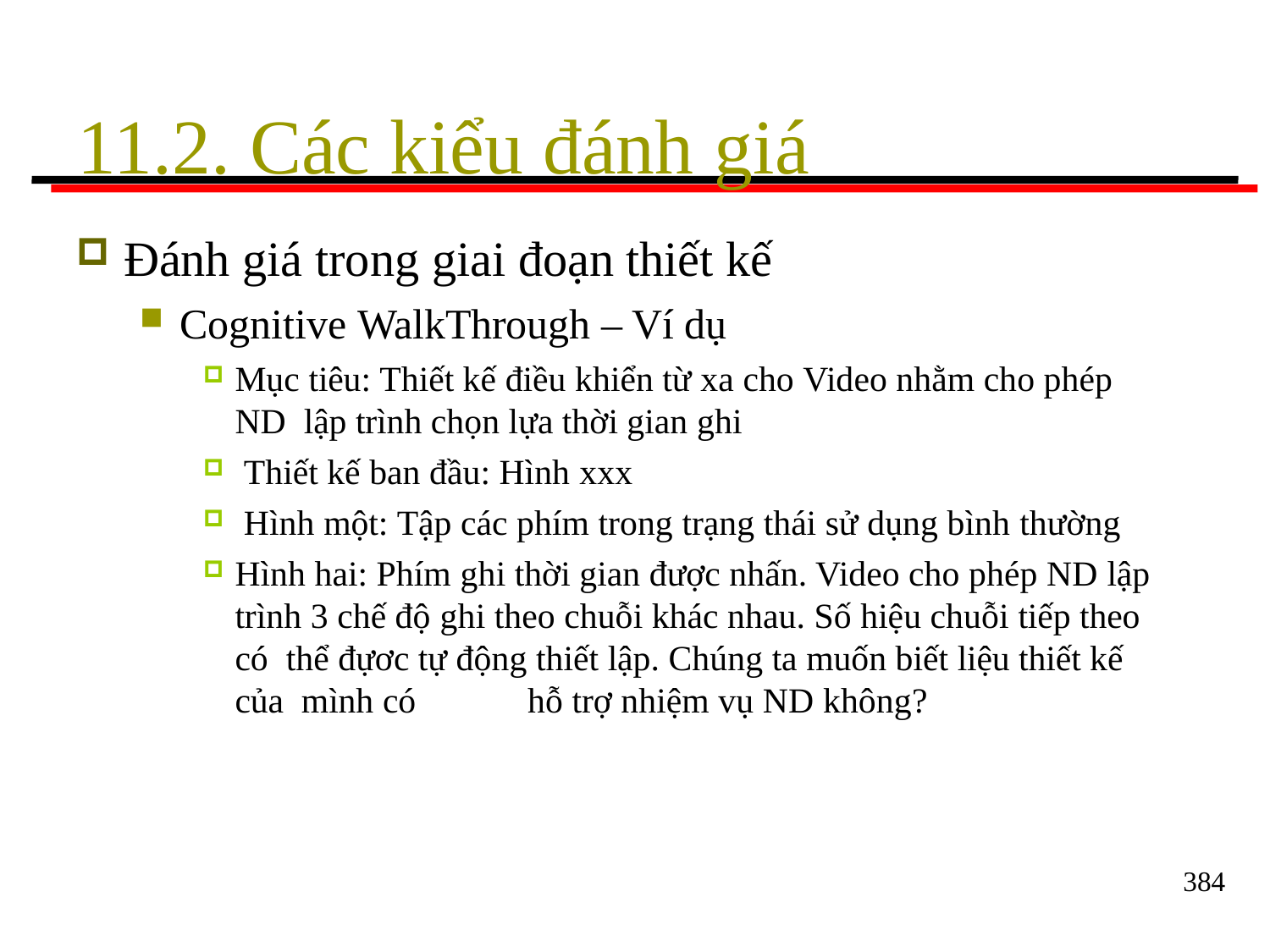

# 11.2. Các kiểu đánh giá
Đánh giá trong giai đoạn thiết kế
Cognitive WalkThrough – Ví dụ
Mục tiêu: Thiết kế điều khiển từ xa cho Video nhằm cho phép ND  lập trình chọn lựa thời gian ghi
Thiết kế ban đầu: Hình xxx
Hình một: Tập các phím trong trạng thái sử dụng bình thường
Hình hai: Phím ghi thời gian được nhấn. Video cho phép ND lập  trình 3 chế độ ghi theo chuỗi khác nhau. Số hiệu chuỗi tiếp theo có  thể đựơc tự động thiết lập. Chúng ta muốn biết liệu thiết kế của  mình có	hỗ trợ nhiệm vụ ND không?
384